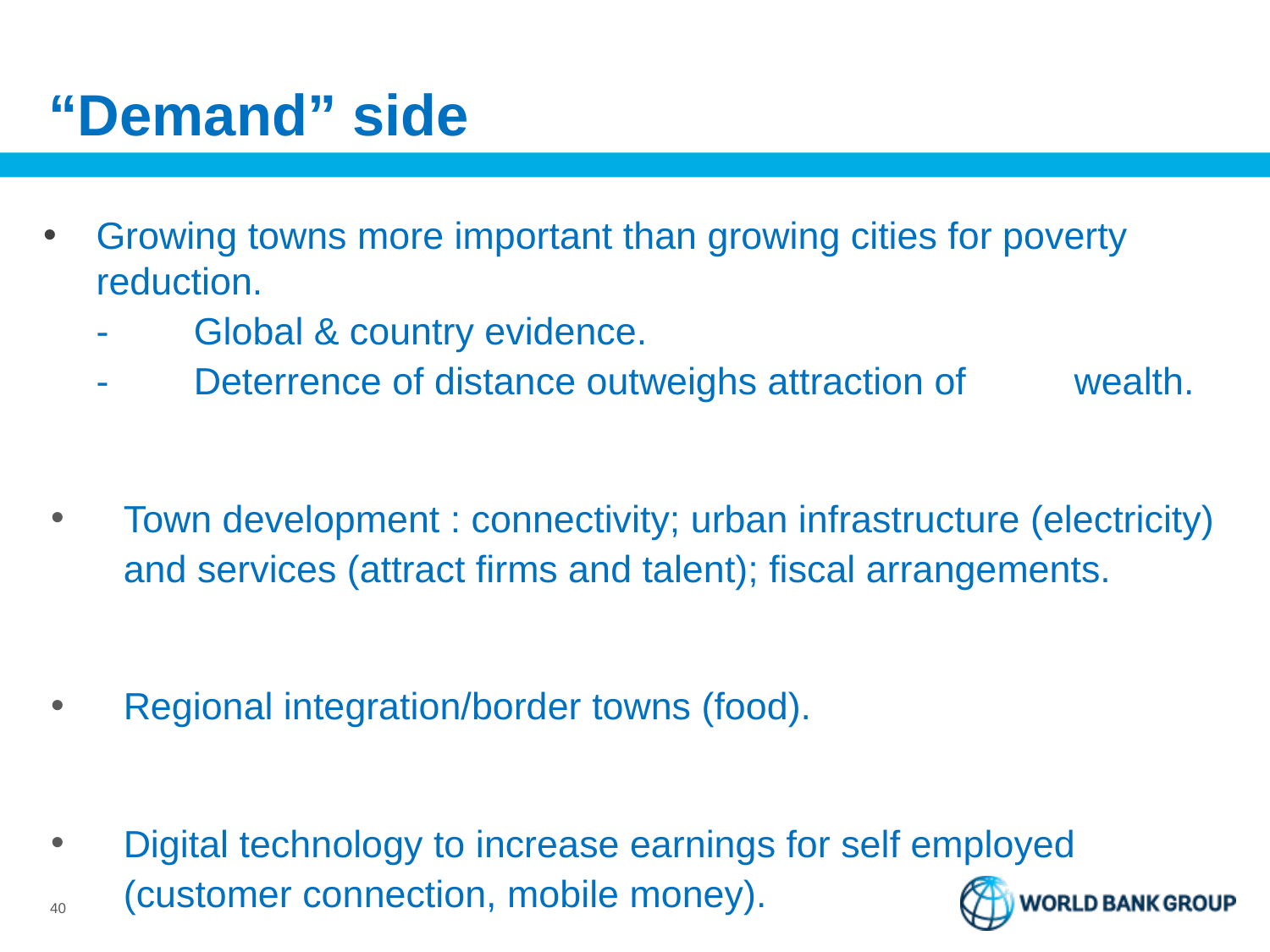

# “Demand” side
Growing towns more important than growing cities for poverty reduction.
-	Global & country evidence.
-	Deterrence of distance outweighs attraction of 	wealth.

Town development : connectivity; urban infrastructure (electricity) and services (attract firms and talent); fiscal arrangements.

Regional integration/border towns (food).

Digital technology to increase earnings for self employed (customer connection, mobile money).

40